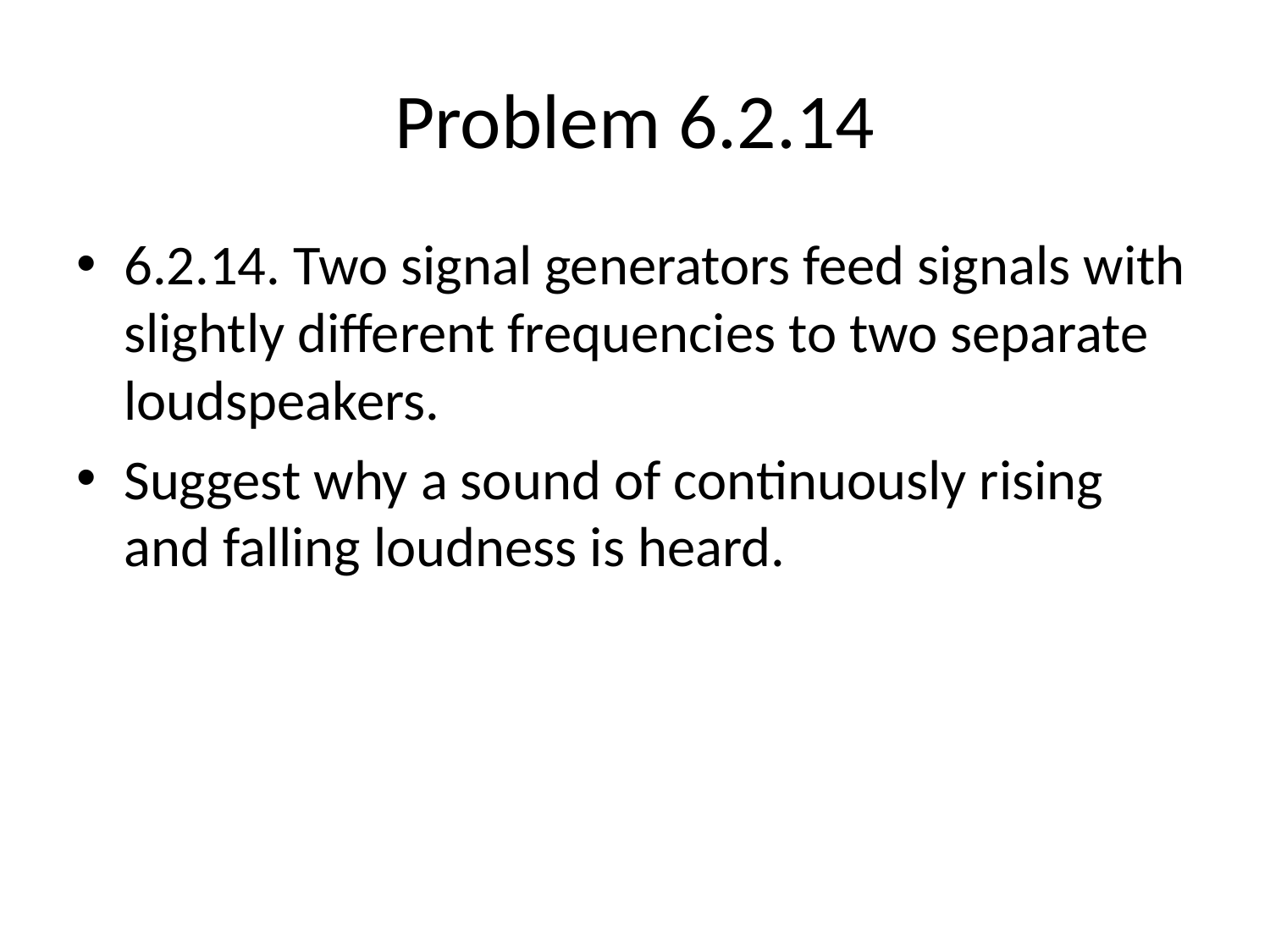

# Problem 6.2.14
6.2.14. Two signal generators feed signals with slightly different frequencies to two separate loudspeakers.
Suggest why a sound of continuously rising and falling loudness is heard.